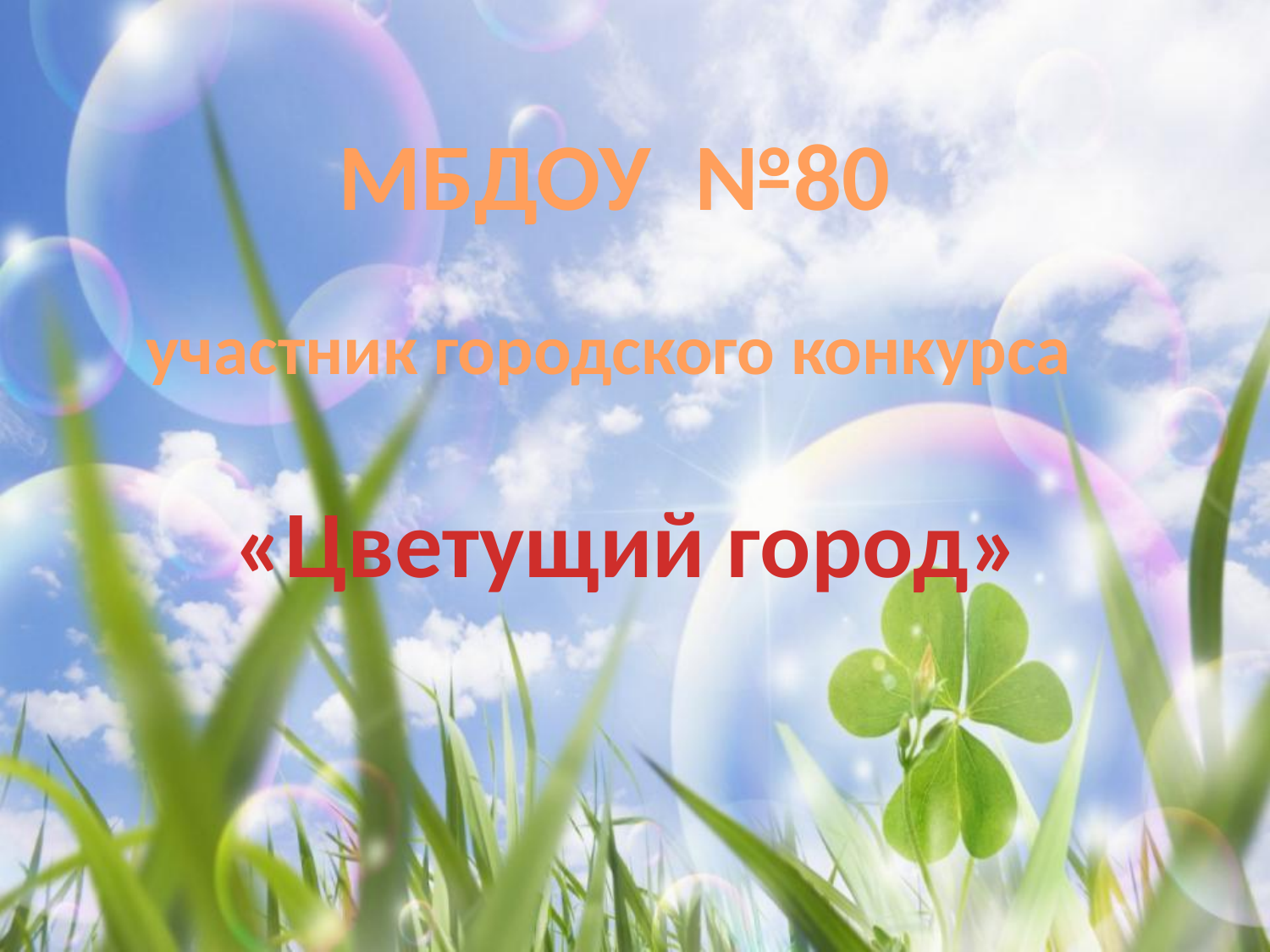

МБДОУ  №80
участник городского конкурса
«Цветущий город»